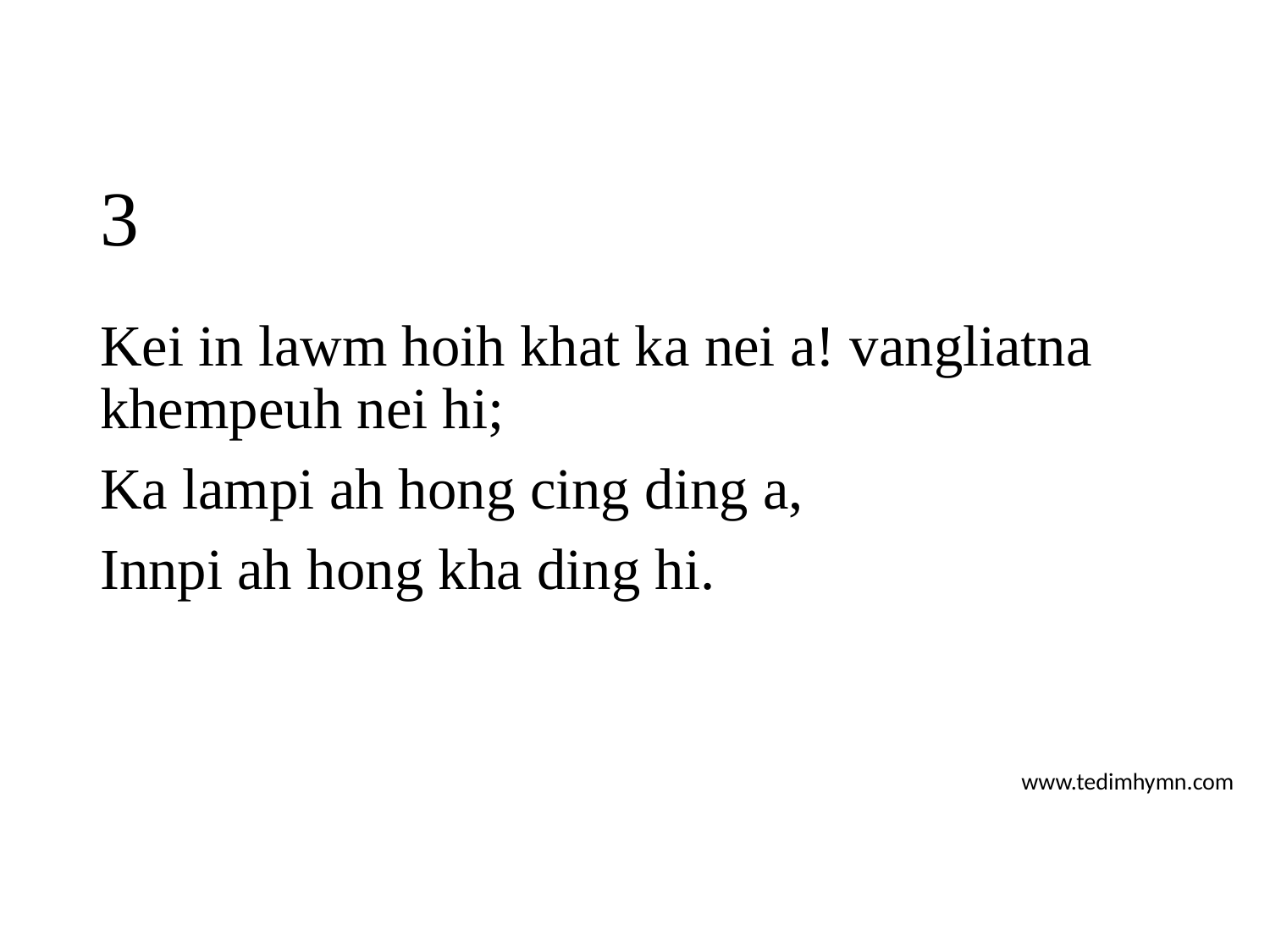

# 3
Kei in lawm hoih khat ka nei a! vangliatna khempeuh nei hi;
Ka lampi ah hong cing ding a,
Innpi ah hong kha ding hi.

www.tedimhymn.com